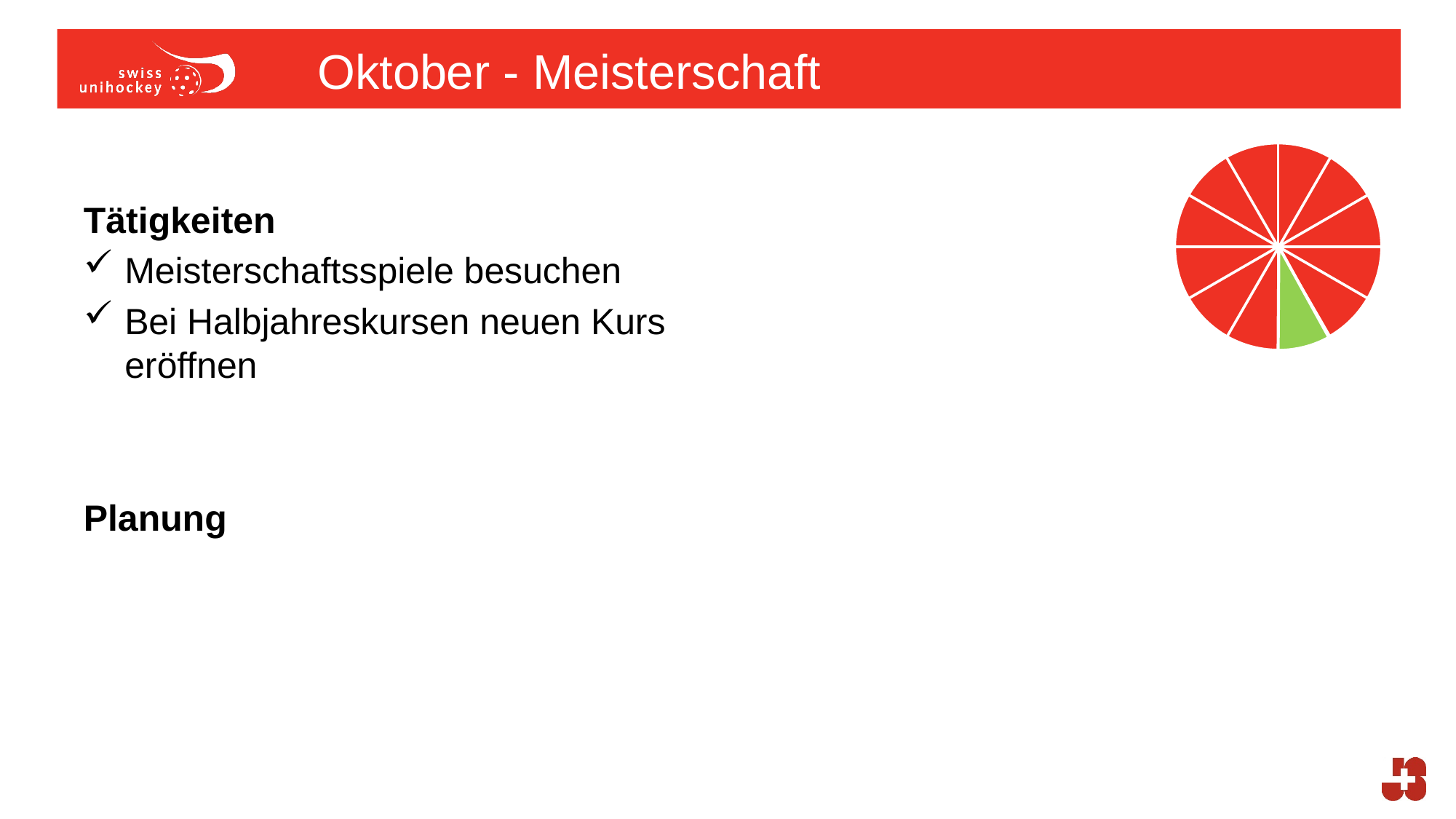

# Oktober - Meisterschaft

Tätigkeiten
Meisterschaftsspiele besuchen
Bei Halbjahreskursen neuen Kurs
eröffnen

Planung